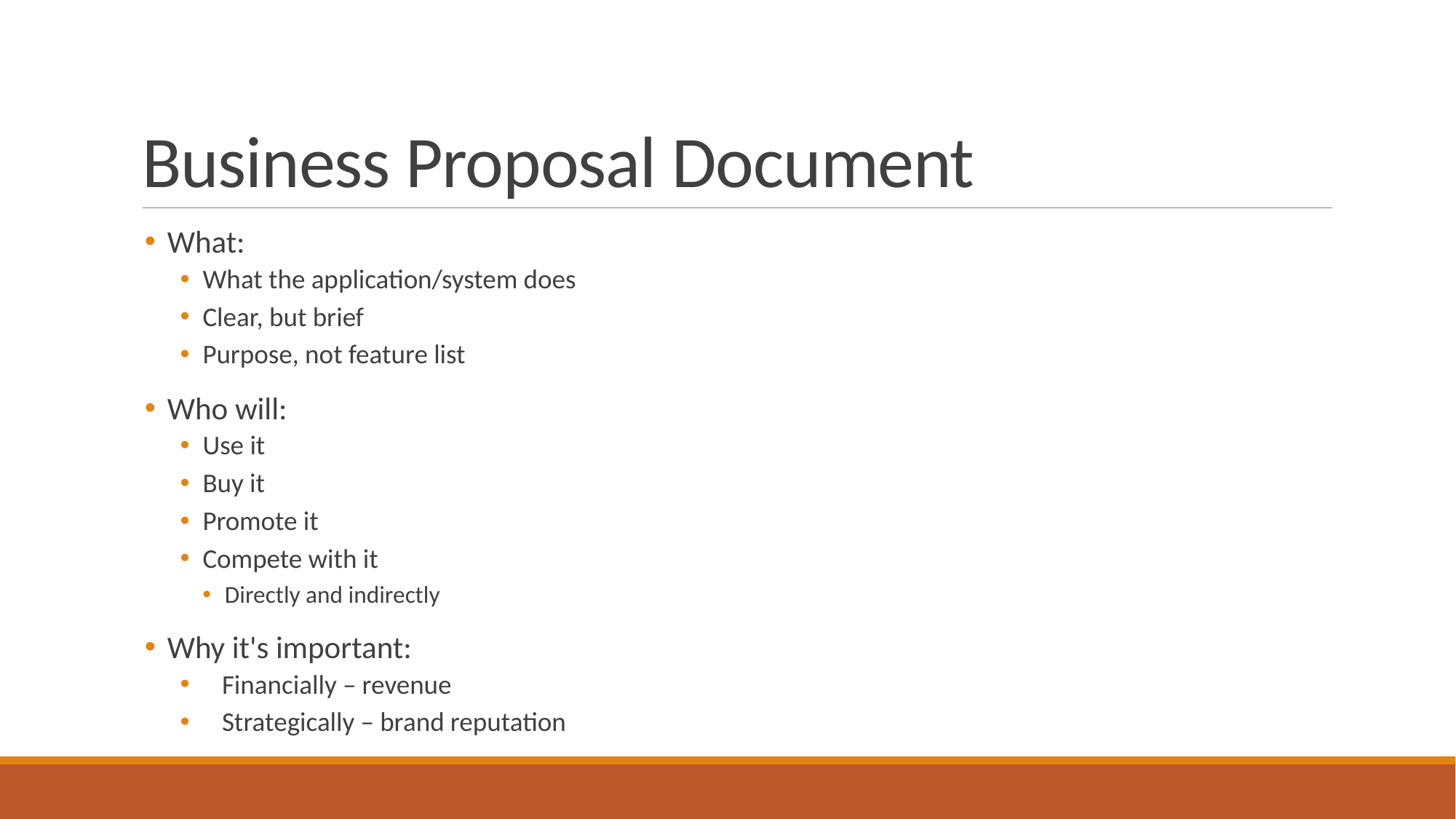

# Business Proposal Document
What:
What the application/system does
Clear, but brief
Purpose, not feature list
Who will:
Use it
Buy it
Promote it
Compete with it
Directly and indirectly
Why it's important:
Financially – revenue
Strategically – brand reputation